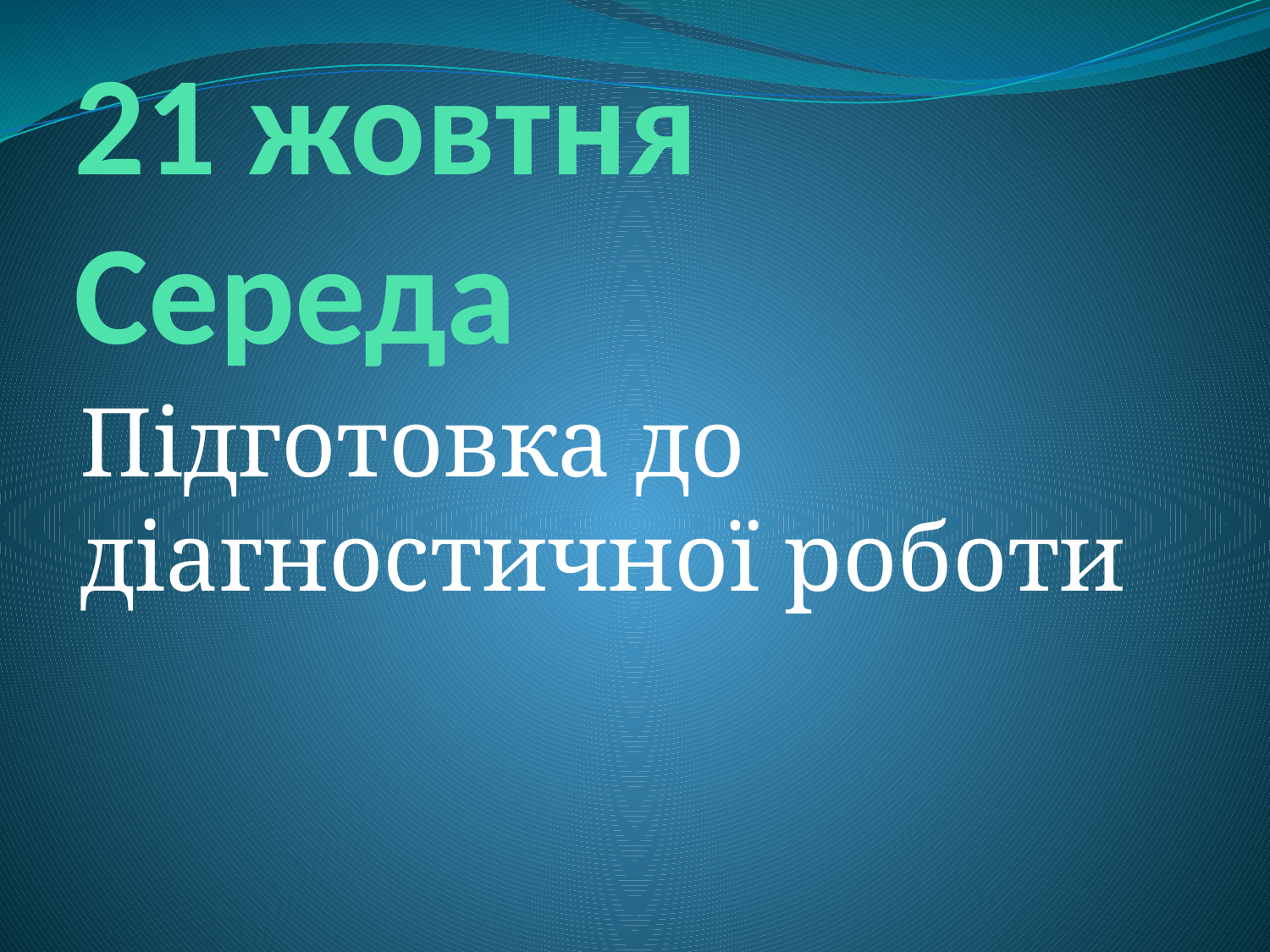

# 21 жовтня Середа
Підготовка до діагностичної роботи